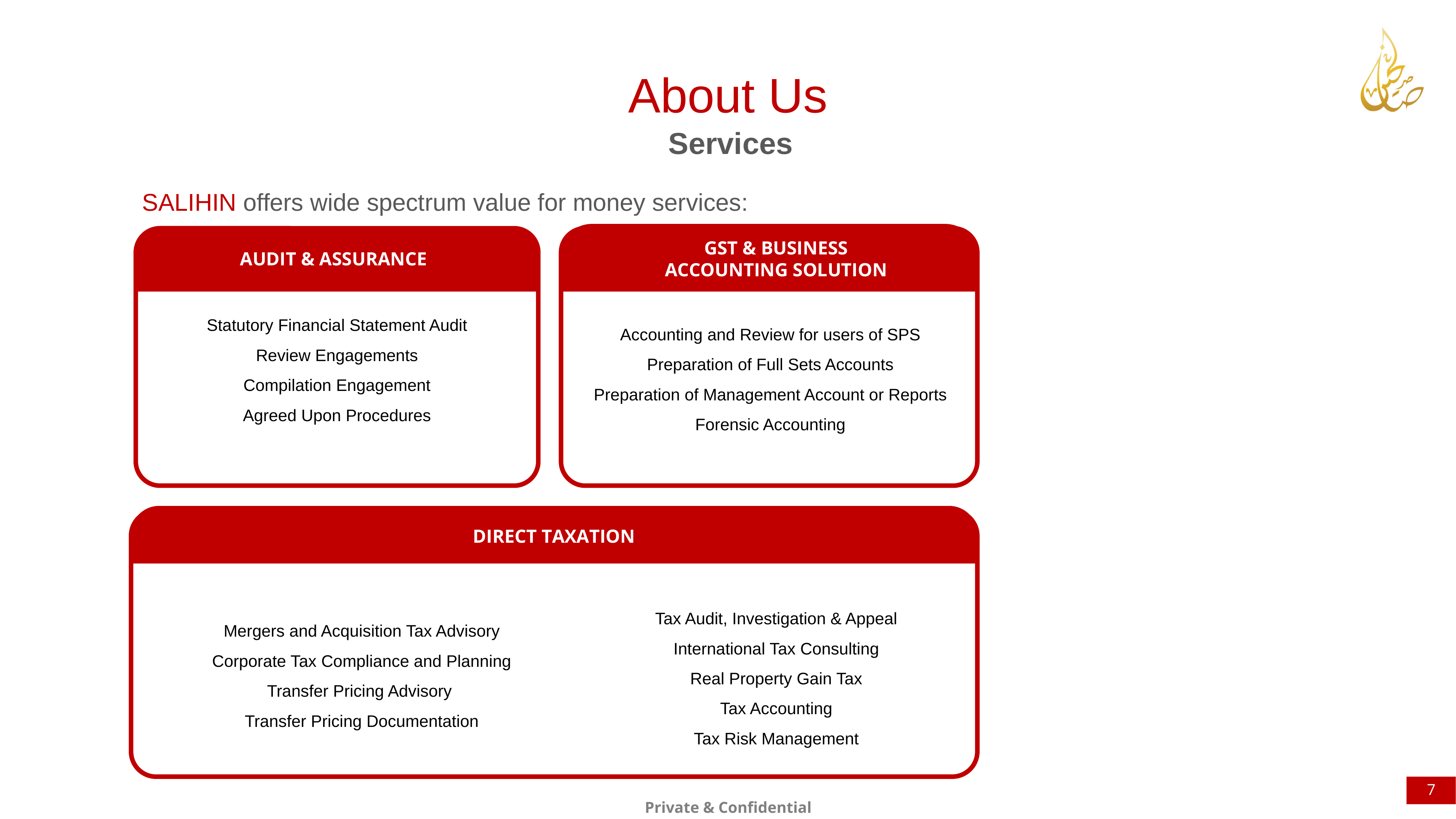

About Us
Services
SALIHIN offers wide spectrum value for money services:

GST & BUSINESS
ACCOUNTING SOLUTION
Accounting and Review for users of SPS
Preparation of Full Sets Accounts
Preparation of Management Account or Reports
Forensic Accounting

AUDIT & ASSURANCE

Statutory Financial Statement Audit
Review Engagements
Compilation Engagement
Agreed Upon Procedures
GST ADVISORY

DIRECT TAXATION
Tax Audit, Investigation & Appeal
International Tax Consulting
Real Property Gain Tax
Tax Accounting
Tax Risk Management
Mergers and Acquisition Tax Advisory
Corporate Tax Compliance and Planning
Transfer Pricing Advisory
Transfer Pricing Documentation
7